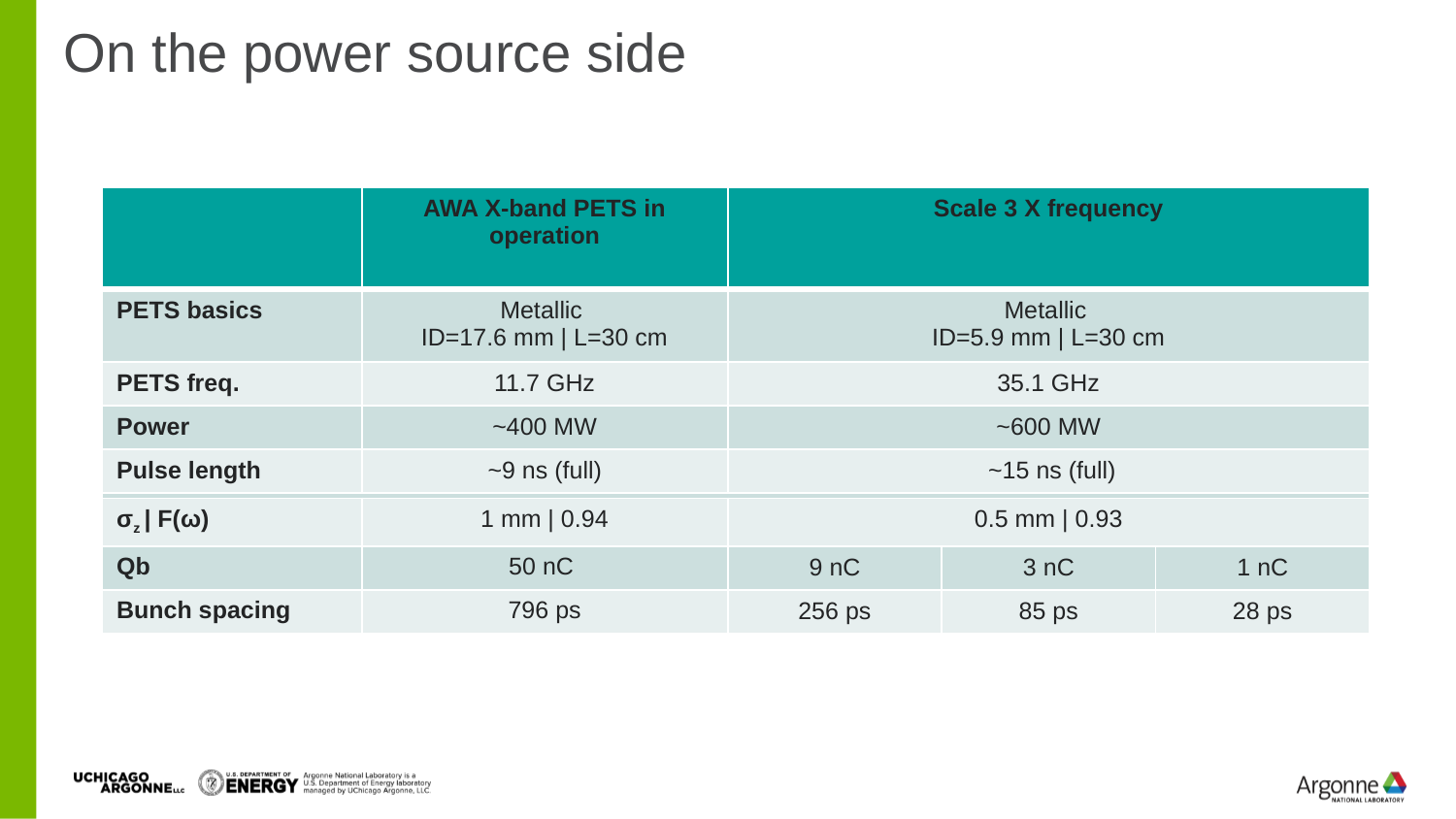

On the power source side
|  | AWA X-band PETS in operation | Scale 3 X frequency |  |  |
| --- | --- | --- | --- | --- |
| PETS basics | Metallic ID=17.6 mm | L=30 cm | Metallic ID=5.9 mm | L=30 cm |  |  |
| PETS freq. | 11.7 GHz | 35.1 GHz |  |  |
| Power | ~400 MW | ~600 MW |  |  |
| Pulse length | ~9 ns (full) | ~15 ns (full) |  |  |
|  |  |  |  |  |
| σz | F(ω) | 1 mm | 0.94 | 0.5 mm | 0.93 |  |  |
| Qb | 50 nC | 9 nC | 3 nC | 1 nC |
| Bunch spacing | 796 ps | 256 ps | 85 ps | 28 ps |